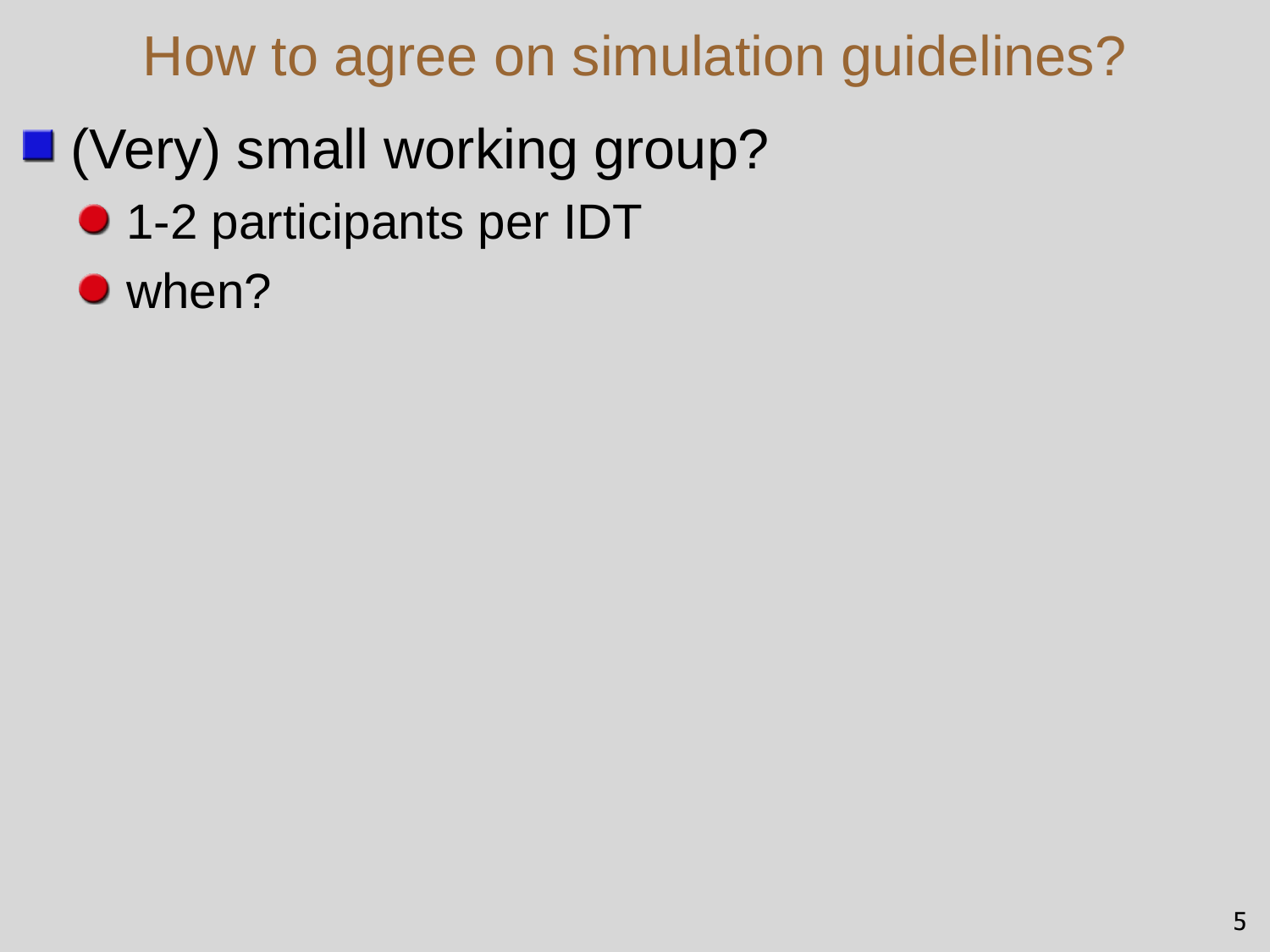

# How to agree on simulation guidelines?
(Very) small working group?
1-2 participants per IDT
when?
5